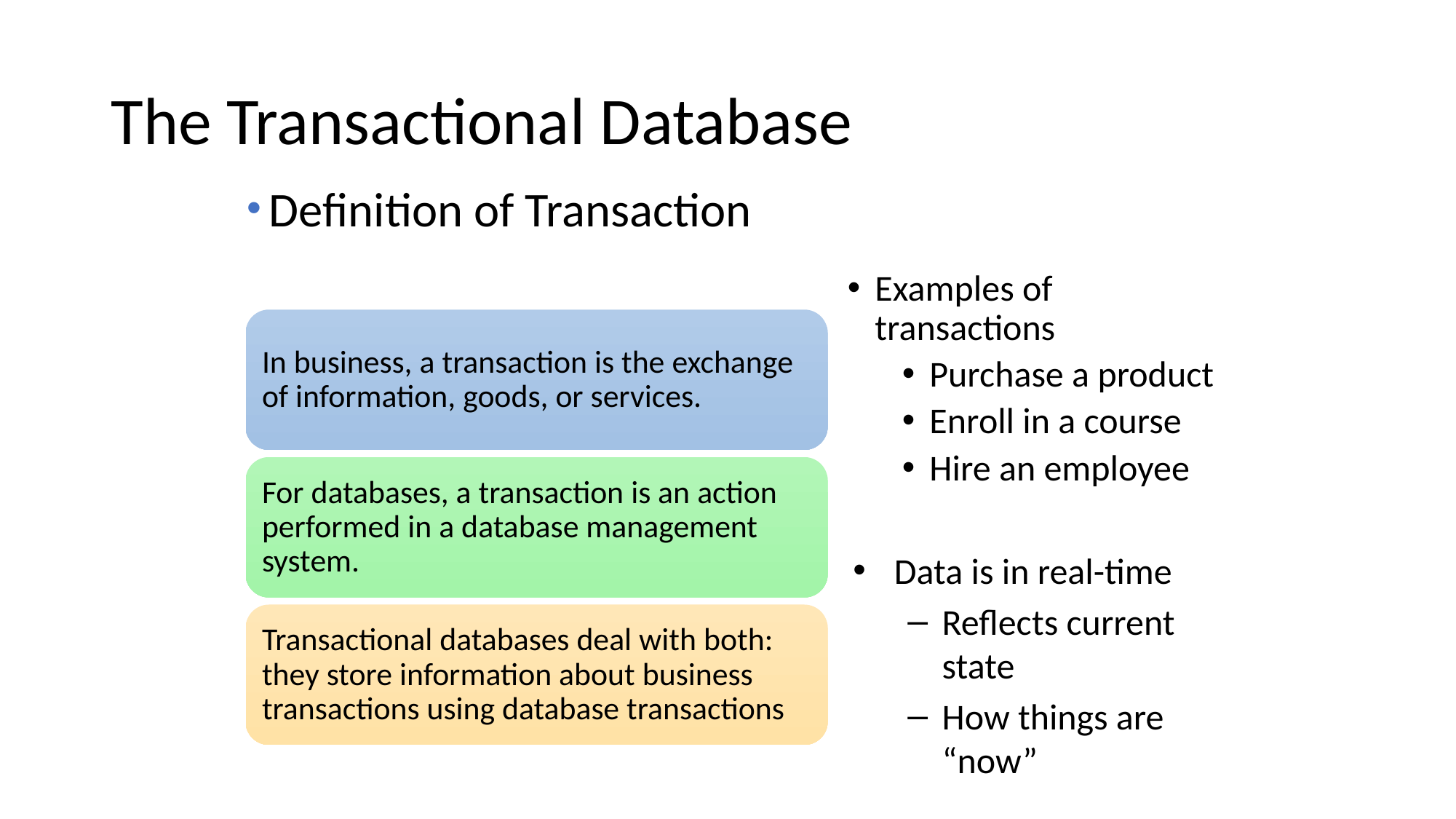

# The Transactional Database
Definition of Transaction

Examples of transactions
Purchase a product
Enroll in a course
Hire an employee

In business, a transaction is the exchange of information, goods, or services.
For databases, a transaction is an action performed in a database management system.

Data is in real-time
Reflects current state
How things are “now”
Transactional databases deal with both: they store information about business transactions using database transactions